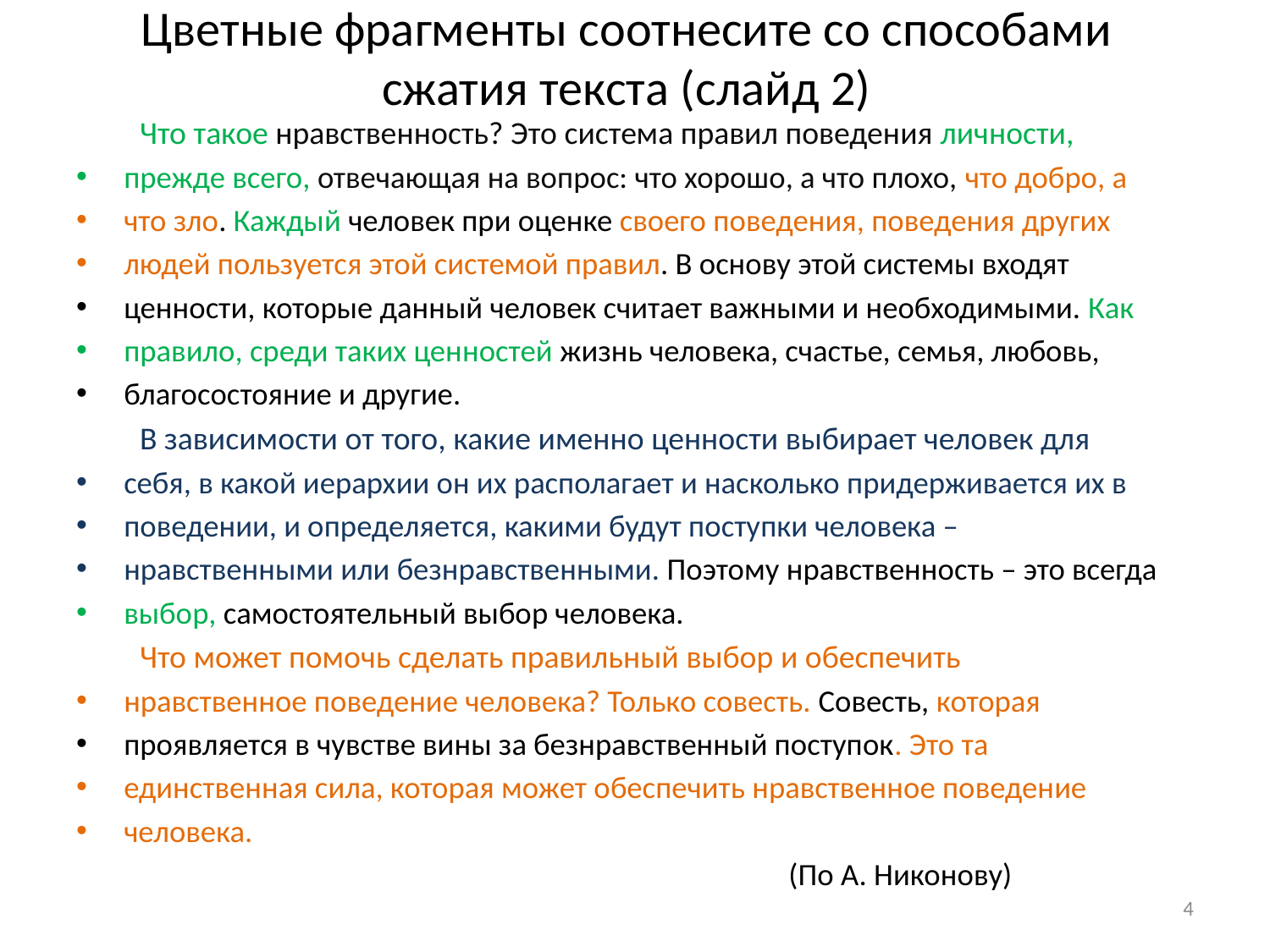

# Цветные фрагменты соотнесите со способами сжатия текста (слайд 2)
Что такое нравственность? Это система правил поведения личности,
прежде всего, отвечающая на вопрос: что хорошо, а что плохо, что добро, а
что зло. Каждый человек при оценке своего поведения, поведения других
людей пользуется этой системой правил. В основу этой системы входят
ценности, которые данный человек считает важными и необходимыми. Как
правило, среди таких ценностей жизнь человека, счастье, семья, любовь,
благосостояние и другие.
В зависимости от того, какие именно ценности выбирает человек для
себя, в какой иерархии он их располагает и насколько придерживается их в
поведении, и определяется, какими будут поступки человека –
нравственными или безнравственными. Поэтому нравственность – это всегда
выбор, самостоятельный выбор человека.
Что может помочь сделать правильный выбор и обеспечить
нравственное поведение человека? Только совесть. Совесть, которая
проявляется в чувстве вины за безнравственный поступок. Это та
единственная сила, которая может обеспечить нравственное поведение
человека.
                                                                                                      (По А. Никонову)
4